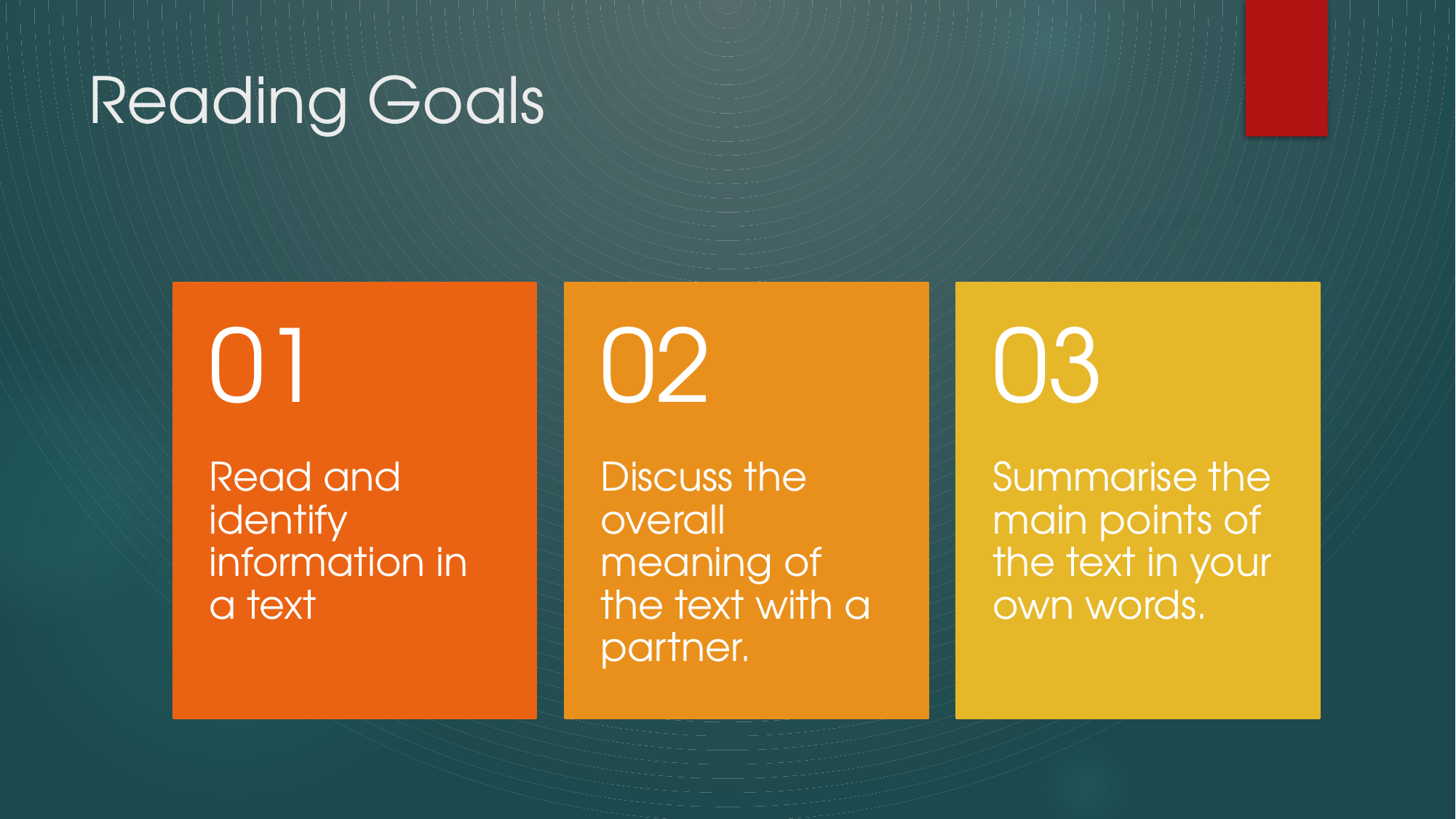

# Reading Goals
Read and identify information in a text
01
Discuss the overall meaning of the text with a partner.
02
Summarise the main points of the text in your own words.
03